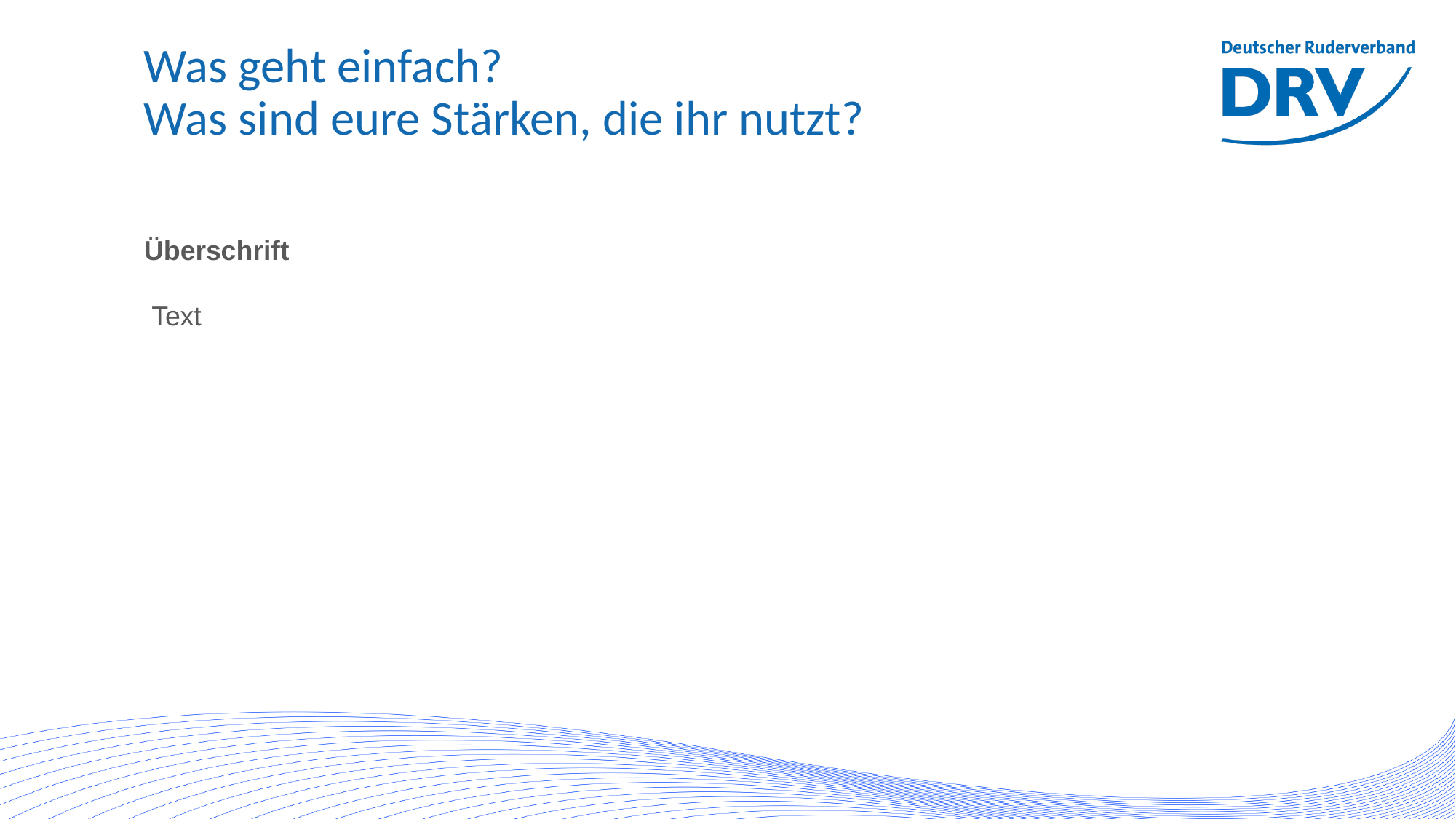

# Was geht einfach? Was sind eure Stärken, die ihr nutzt?
Überschrift

 Text